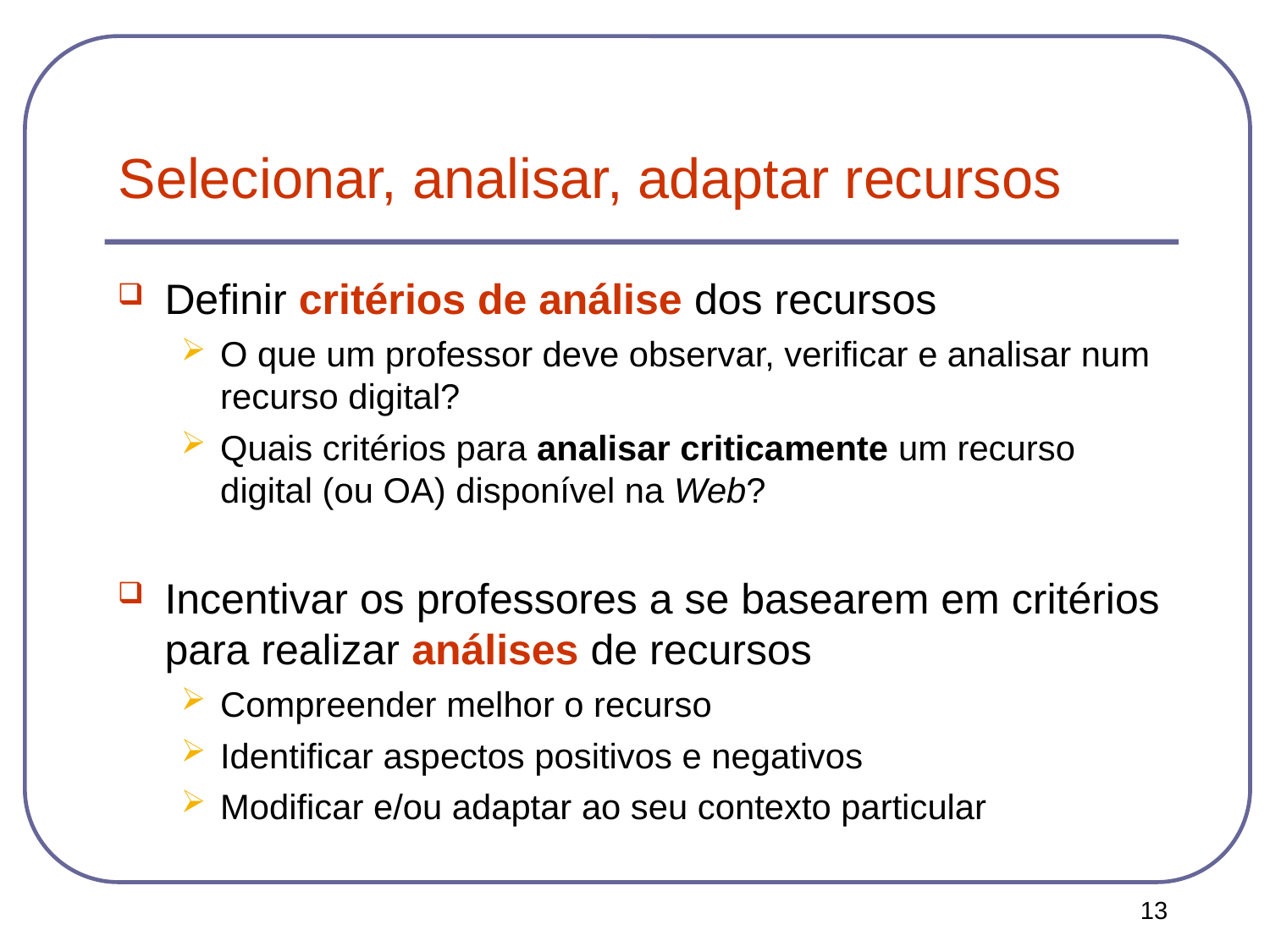

Selecionar, analisar, adaptar recursos
Definir critérios de análise dos recursos
O que um professor deve observar, verificar e analisar num recurso digital?
Quais critérios para analisar criticamente um recurso digital (ou OA) disponível na Web?

Incentivar os professores a se basearem em critérios para realizar análises de recursos
Compreender melhor o recurso
Identificar aspectos positivos e negativos
Modificar e/ou adaptar ao seu contexto particular
13